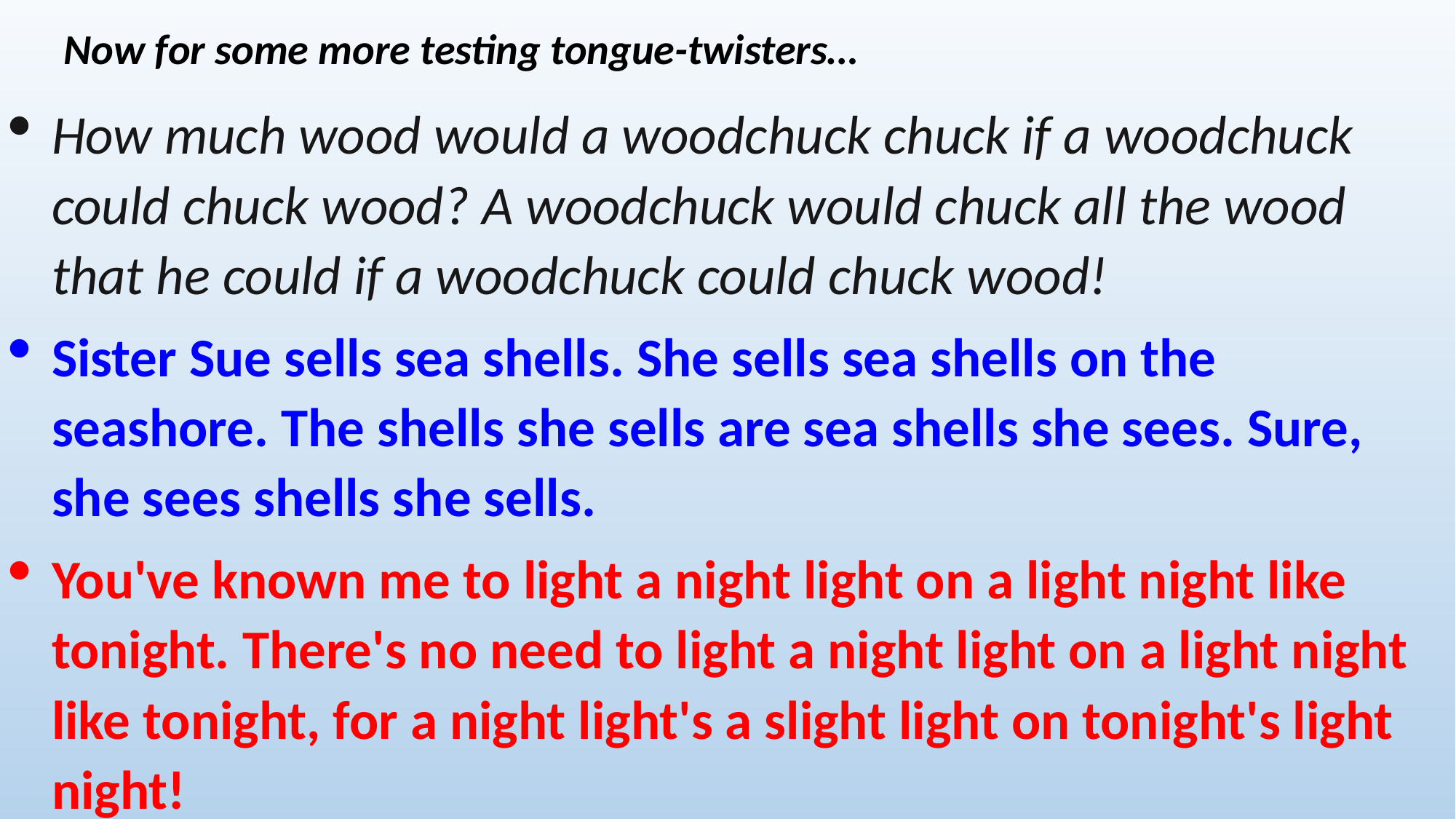

Now for some more testing tongue-twisters…
How much wood would a woodchuck chuck if a woodchuck could chuck wood? A woodchuck would chuck all the wood that he could if a woodchuck could chuck wood!
Sister Sue sells sea shells. She sells sea shells on the seashore. The shells she sells are sea shells she sees. Sure, she sees shells she sells.
You've known me to light a night light on a light night like tonight. There's no need to light a night light on a light night like tonight, for a night light's a slight light on tonight's light night!